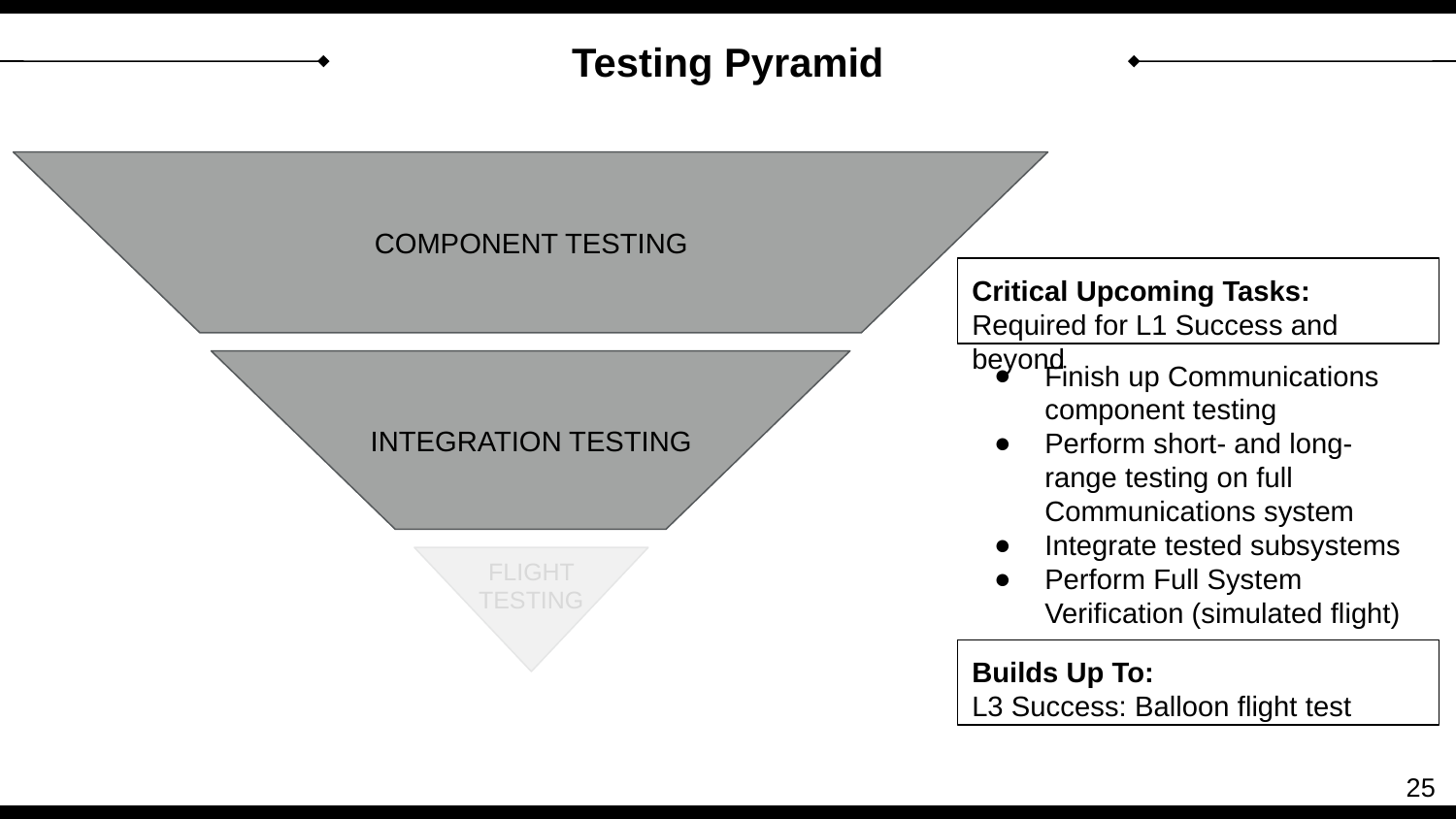

# Testing Pyramid

COMPONENT TESTING
Critical Upcoming Tasks:
Required for L1 Success and beyond
Finish up Communications component testing
Perform short- and long-range testing on full Communications system
Integrate tested subsystems
Perform Full System Verification (simulated flight)

INTEGRATION TESTING

FLIGHT TESTING

Builds Up To:
L3 Success: Balloon flight test
25